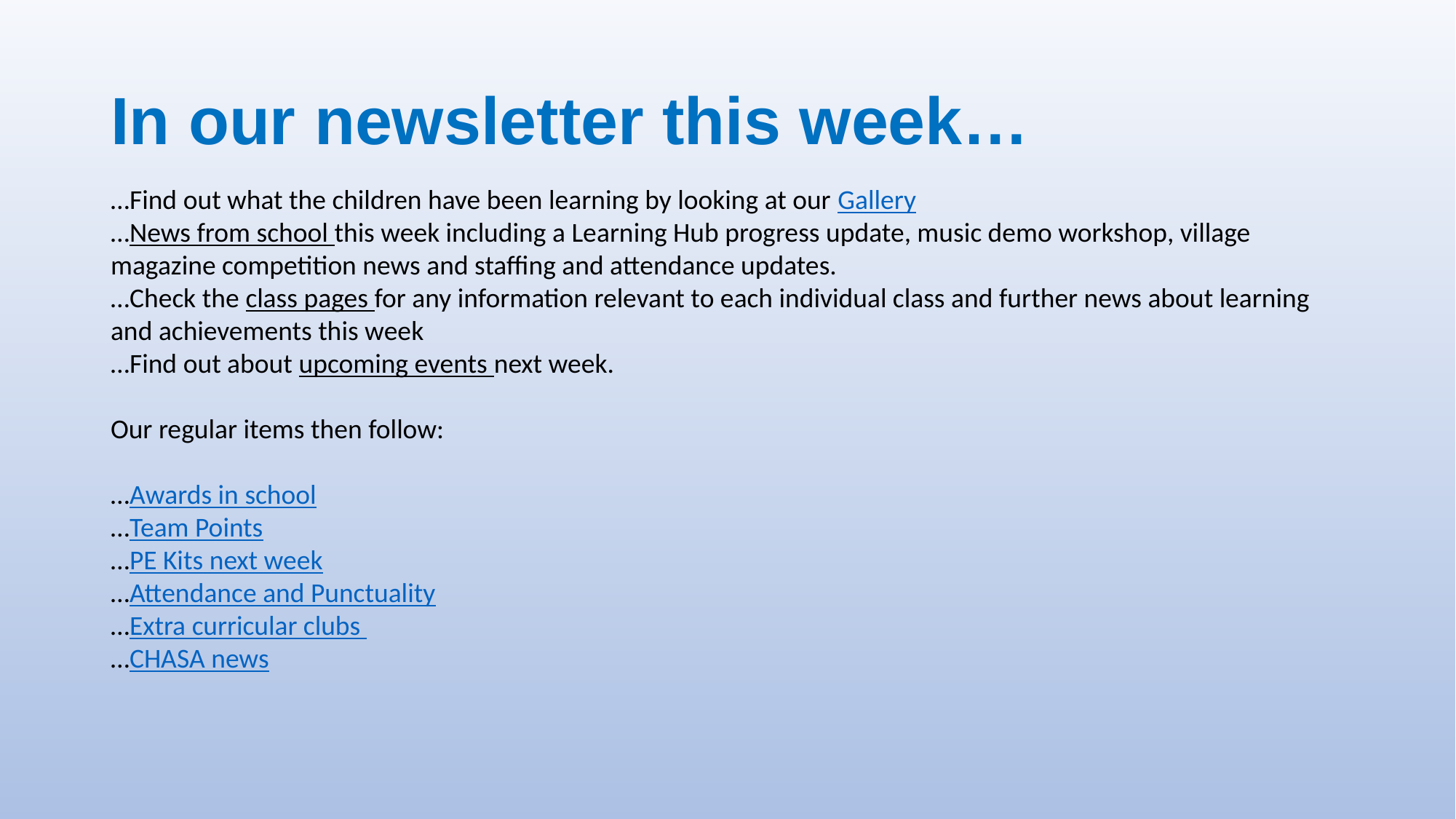

# In our newsletter this week…

…Find out what the children have been learning by looking at our Gallery
…News from school this week including a Learning Hub progress update, music demo workshop, village magazine competition news and staffing and attendance updates.
…Check the class pages for any information relevant to each individual class and further news about learning and achievements this week
…Find out about upcoming events next week.

Our regular items then follow:

…Awards in school
…Team Points
…PE Kits next week
…Attendance and Punctuality
…Extra curricular clubs
…CHASA news